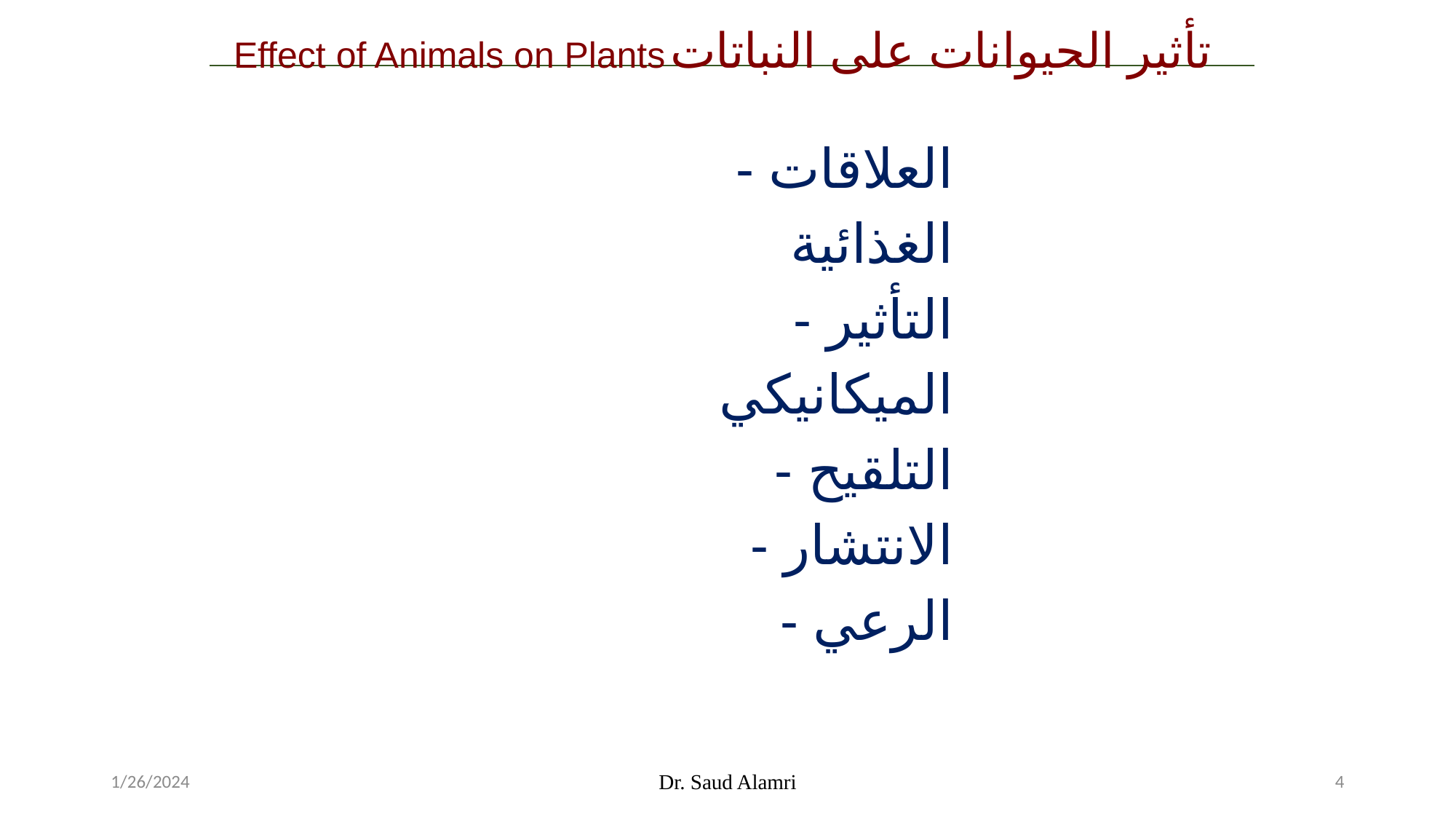

تأثير الحيوانات على النباتات Effect of Animals on Plants
- العلاقات الغذائية
- التأثير الميكانيكي
- التلقيح
- الانتشار
- الرعي
1/26/2024
Dr. Saud Alamri
4